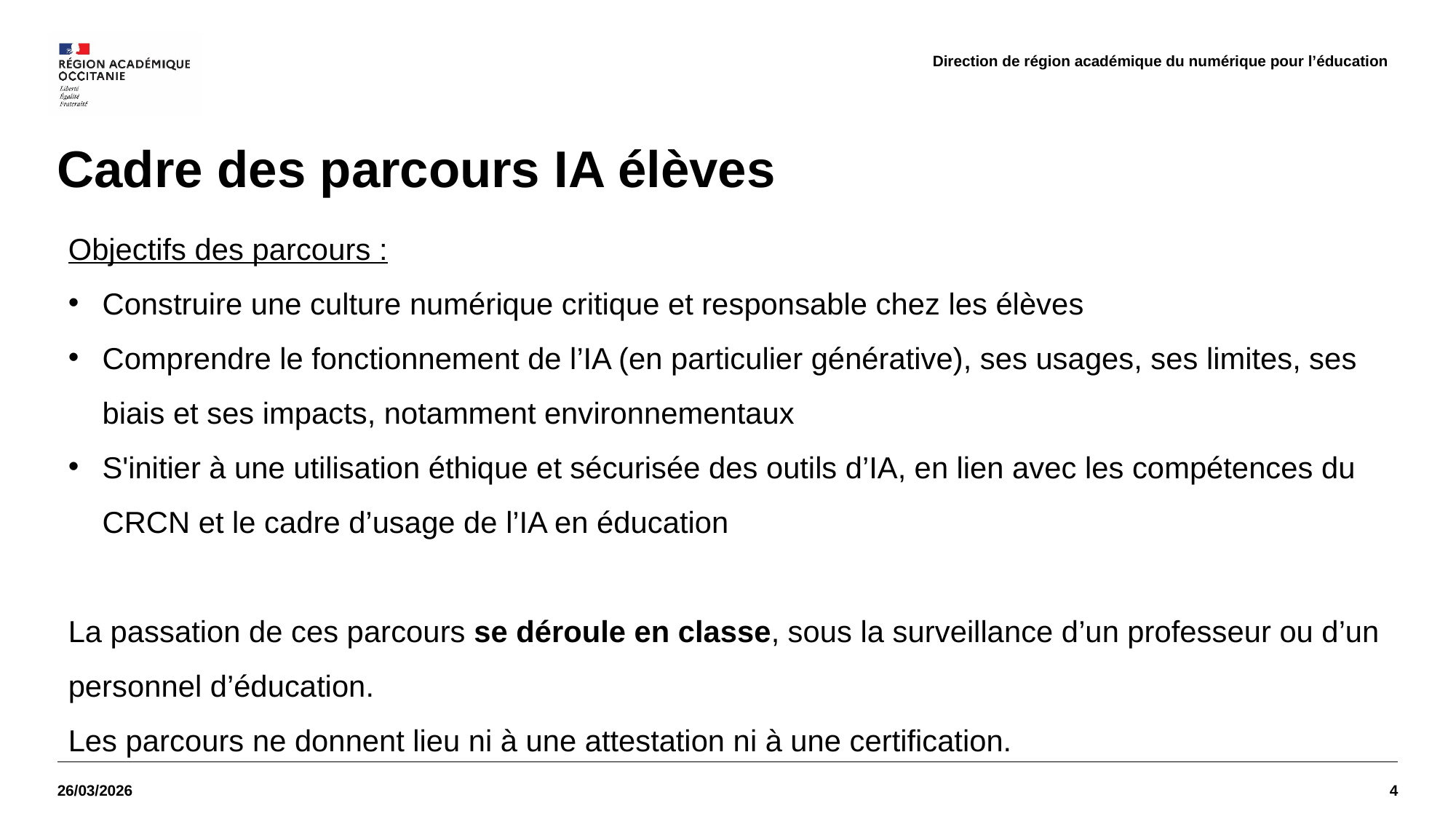

# Cadre des parcours IA élèves
Objectifs des parcours :
Construire une culture numérique critique et responsable chez les élèves
Comprendre le fonctionnement de l’IA (en particulier générative), ses usages, ses limites, ses biais et ses impacts, notamment environnementaux
S'initier à une utilisation éthique et sécurisée des outils d’IA, en lien avec les compétences du CRCN et le cadre d’usage de l’IA en éducation

La passation de ces parcours se déroule en classe, sous la surveillance d’un professeur ou d’un personnel d’éducation.
Les parcours ne donnent lieu ni à une attestation ni à une certification.
26/03/2026
4